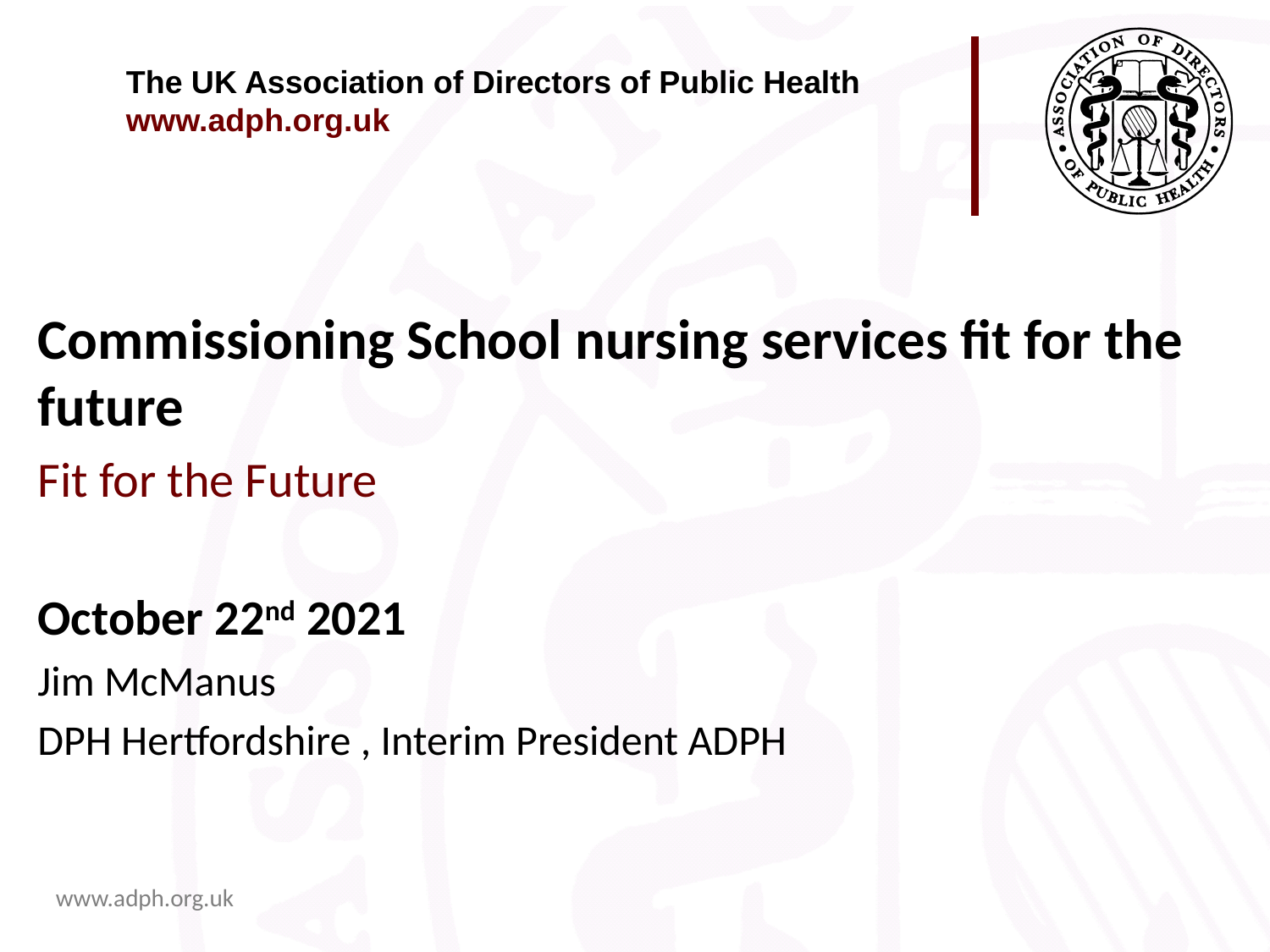

The UK Association of Directors of Public Health
www.adph.org.uk
Commissioning School nursing services fit for the future
Fit for the Future

October 22nd 2021
Jim McManus
DPH Hertfordshire , Interim President ADPH

www.adph.org.uk